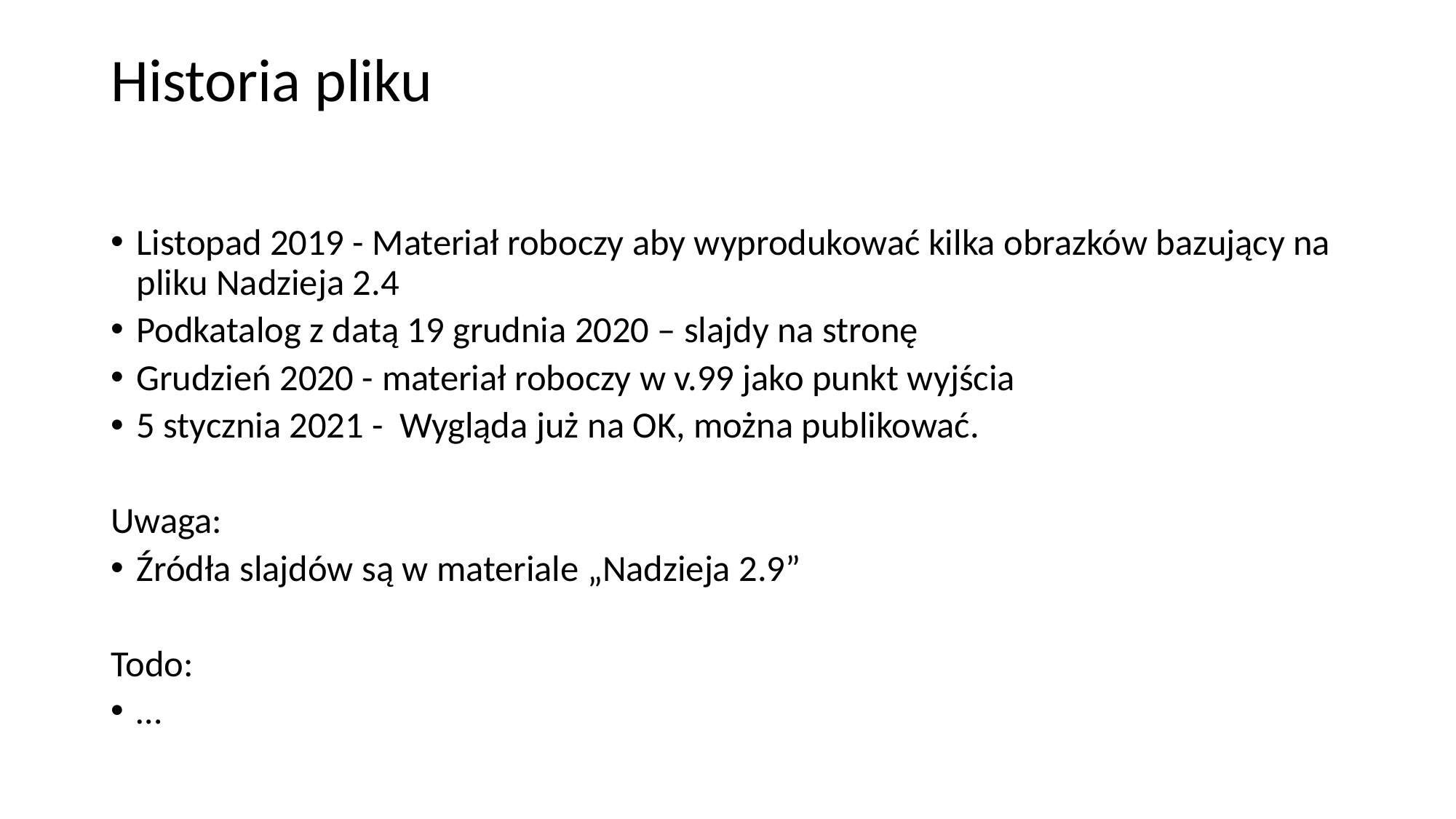

# Historia pliku
Listopad 2019 - Materiał roboczy aby wyprodukować kilka obrazków bazujący na pliku Nadzieja 2.4
Podkatalog z datą 19 grudnia 2020 – slajdy na stronę
Grudzień 2020 - materiał roboczy w v.99 jako punkt wyjścia
5 stycznia 2021 -  Wygląda już na OK, można publikować.

Uwaga:
Źródła slajdów są w materiale „Nadzieja 2.9”

Todo:
…